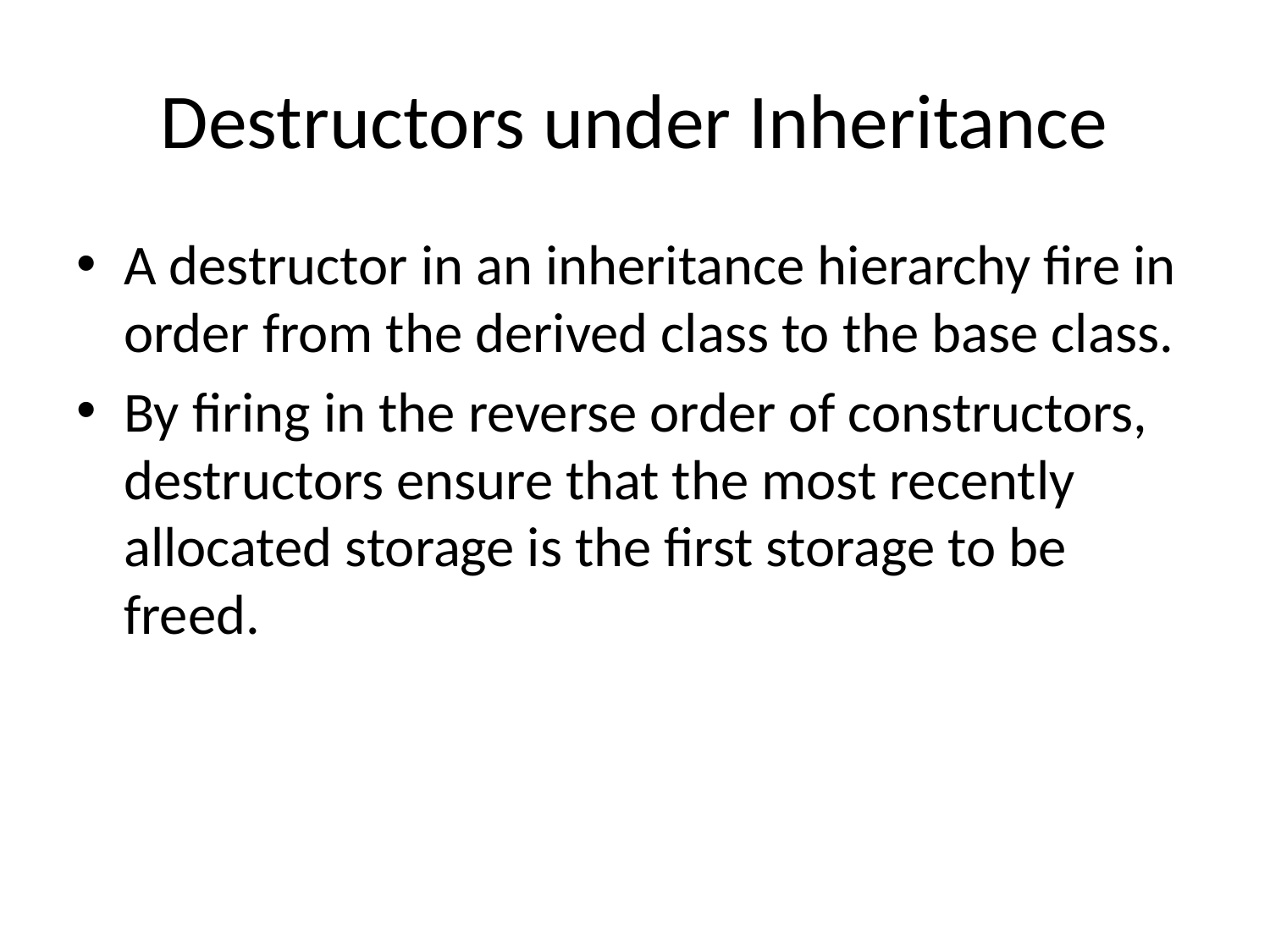

# Destructors under Inheritance
A destructor in an inheritance hierarchy fire in order from the derived class to the base class.
By firing in the reverse order of constructors, destructors ensure that the most recently allocated storage is the first storage to be freed.